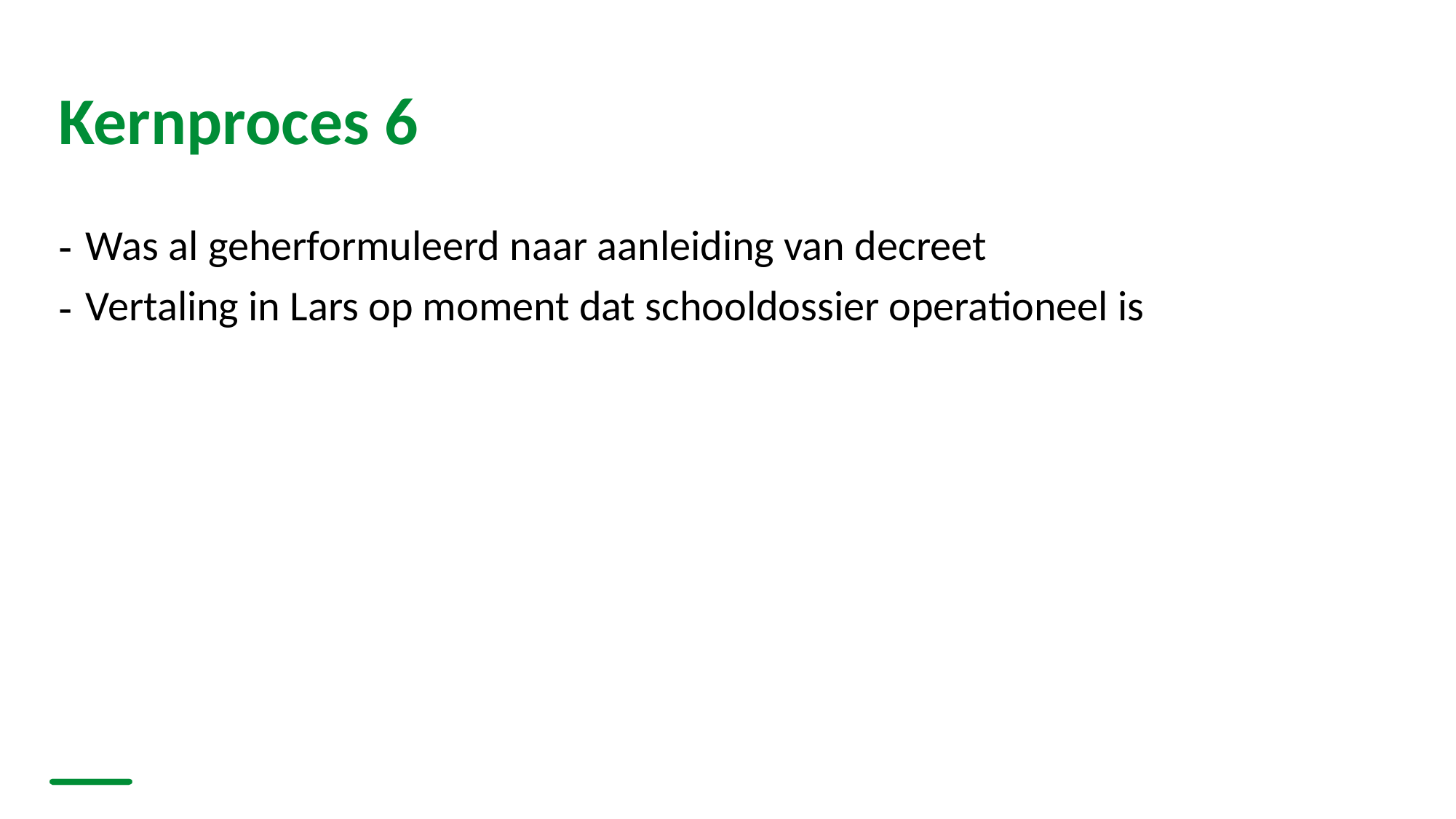

# Kernproces 6
Was al geherformuleerd naar aanleiding van decreet
Vertaling in Lars op moment dat schooldossier operationeel is